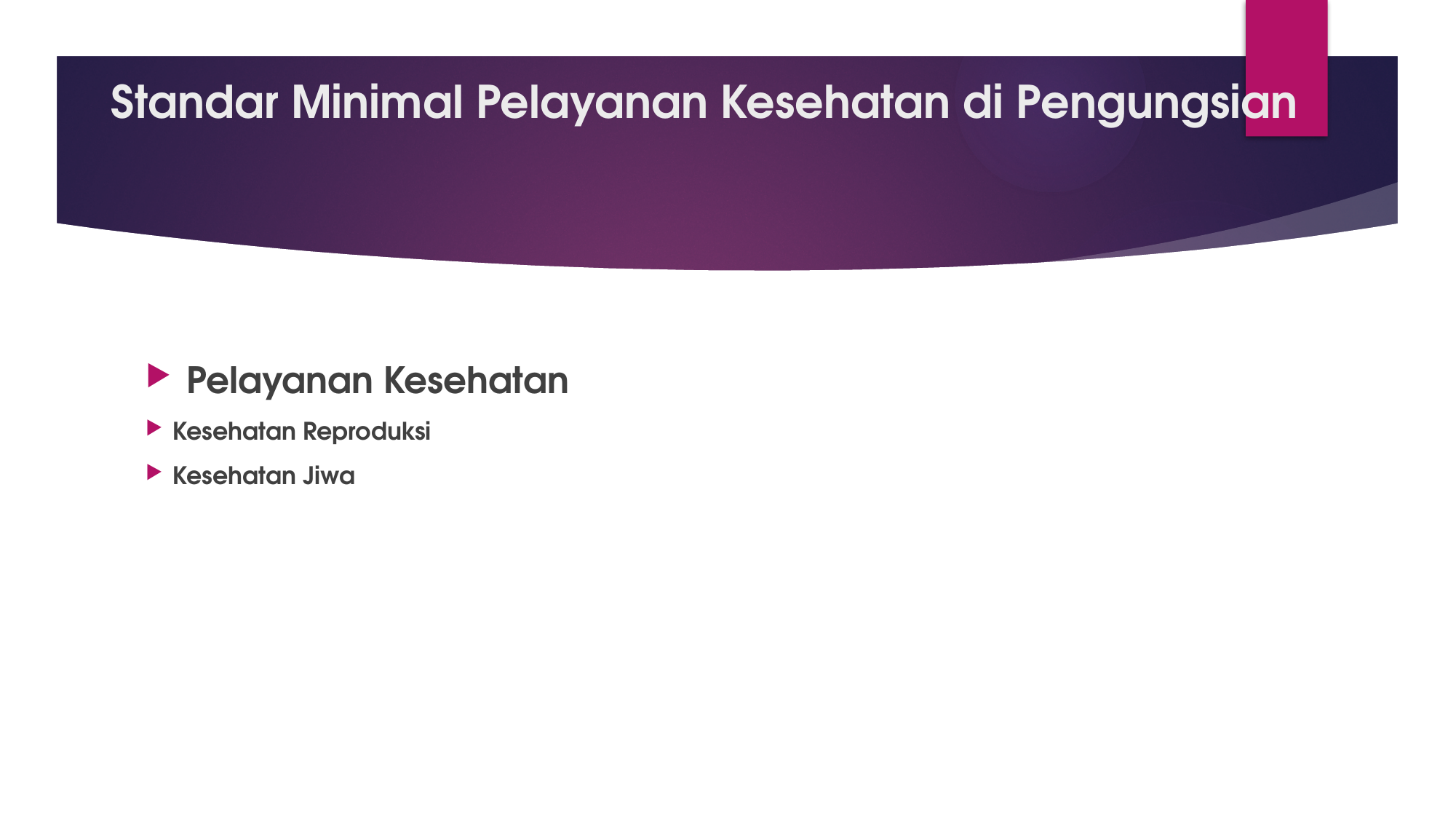

# Standar Minimal Pelayanan Kesehatan di Pengungsian
Pelayanan Kesehatan
Kesehatan Reproduksi
Kesehatan Jiwa